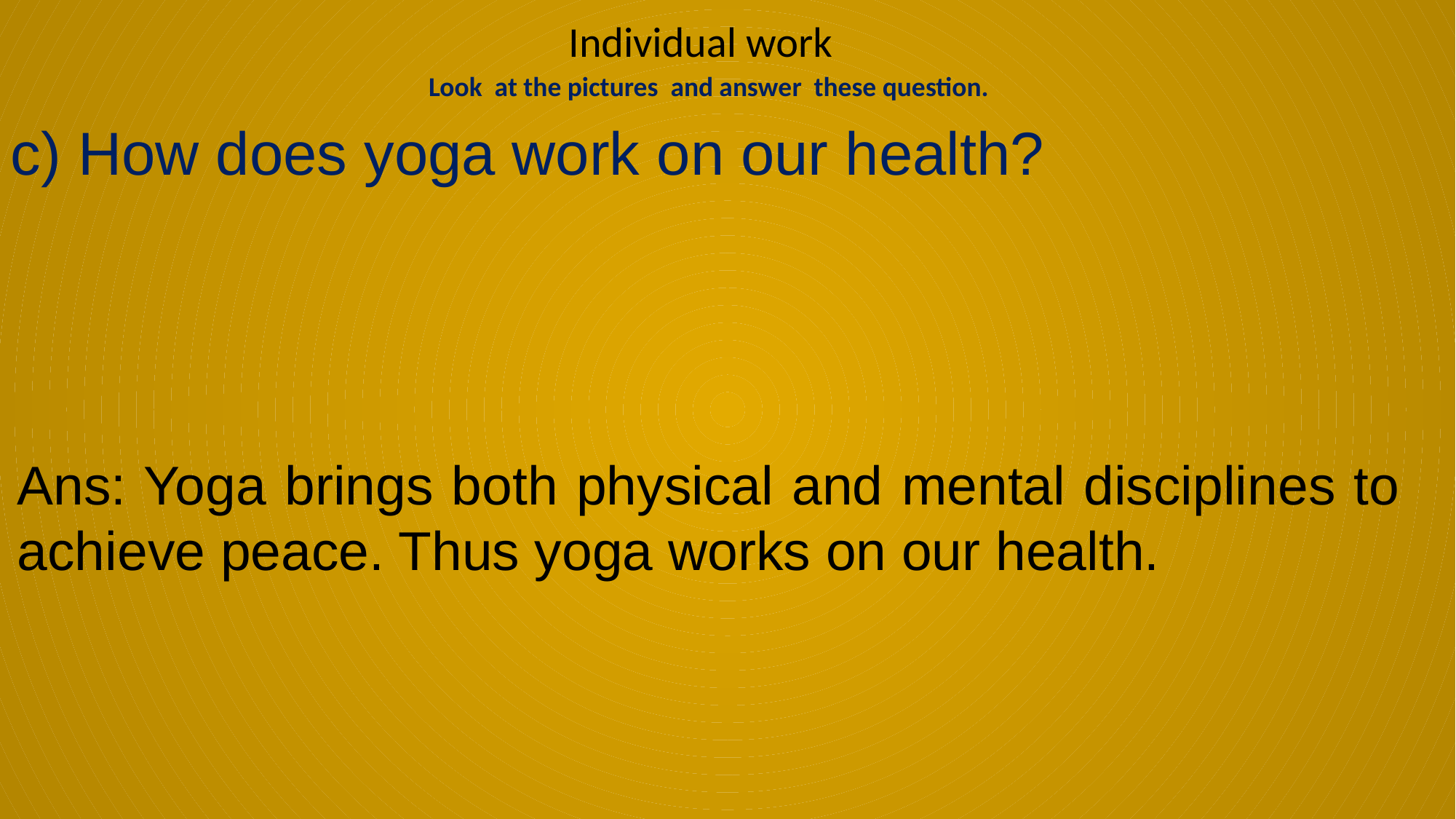

Individual work
Look  at the pictures  and answer  these question.
c) How does yoga work on our health?
Ans: Yoga brings both physical and mental disciplines to achieve peace. Thus yoga works on our health.